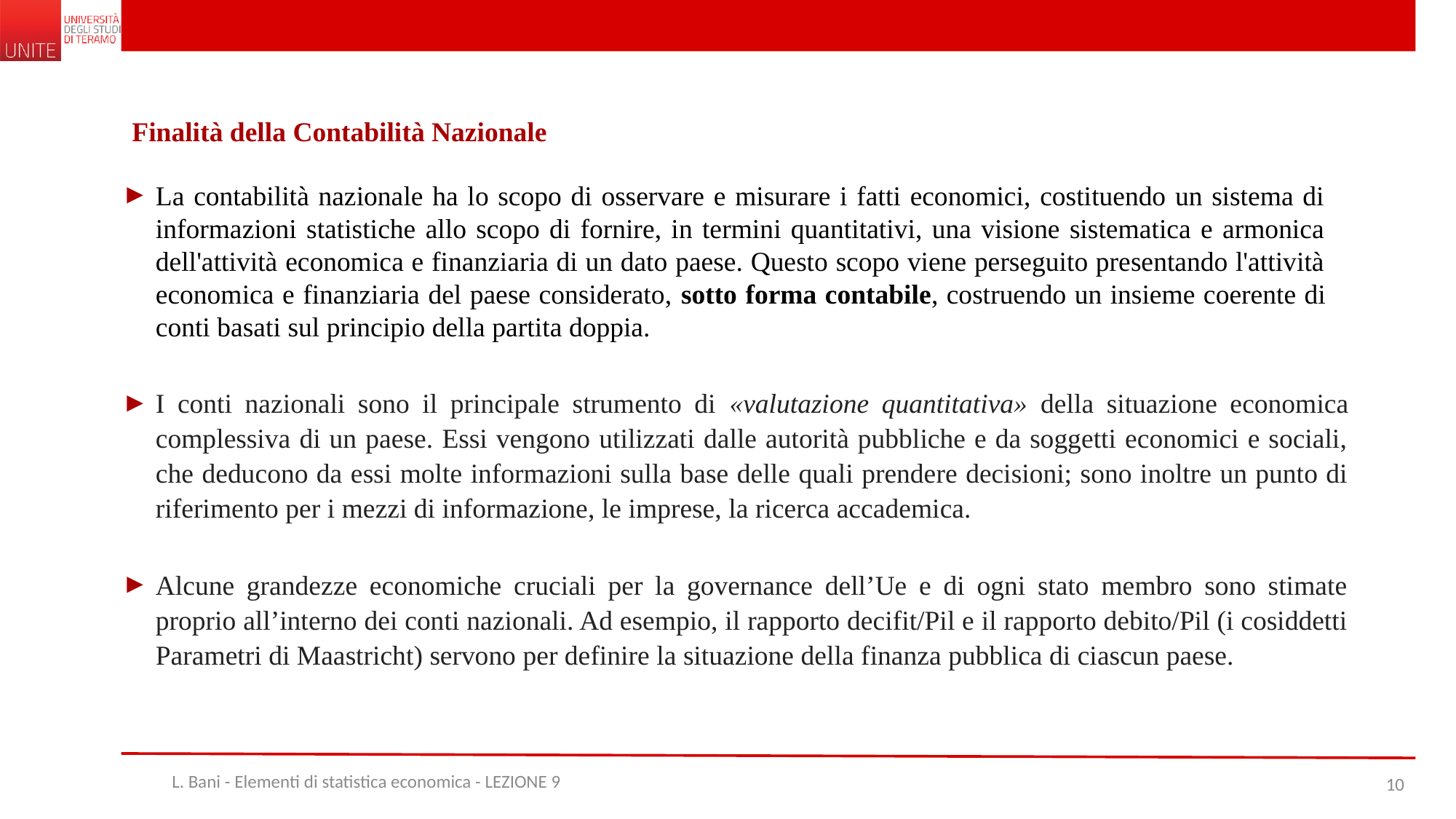

Finalità della Contabilità Nazionale
La contabilità nazionale ha lo scopo di osservare e misurare i fatti economici, costituendo un sistema di informazioni statistiche allo scopo di fornire, in termini quantitativi, una visione sistematica e armonica dell'attività economica e finanziaria di un dato paese. Questo scopo viene perseguito presentando l'attività economica e finanziaria del paese considerato, sotto forma contabile, costruendo un insieme coerente di conti basati sul principio della partita doppia.
I conti nazionali sono il principale strumento di «valutazione quantitativa» della situazione economica complessiva di un paese. Essi vengono utilizzati dalle autorità pubbliche e da soggetti economici e sociali, che deducono da essi molte informazioni sulla base delle quali prendere decisioni; sono inoltre un punto di riferimento per i mezzi di informazione, le imprese, la ricerca accademica.
Alcune grandezze economiche cruciali per la governance dell’Ue e di ogni stato membro sono stimate proprio all’interno dei conti nazionali. Ad esempio, il rapporto decifit/Pil e il rapporto debito/Pil (i cosiddetti Parametri di Maastricht) servono per definire la situazione della finanza pubblica di ciascun paese.
L. Bani - Elementi di statistica economica - LEZIONE 9
10